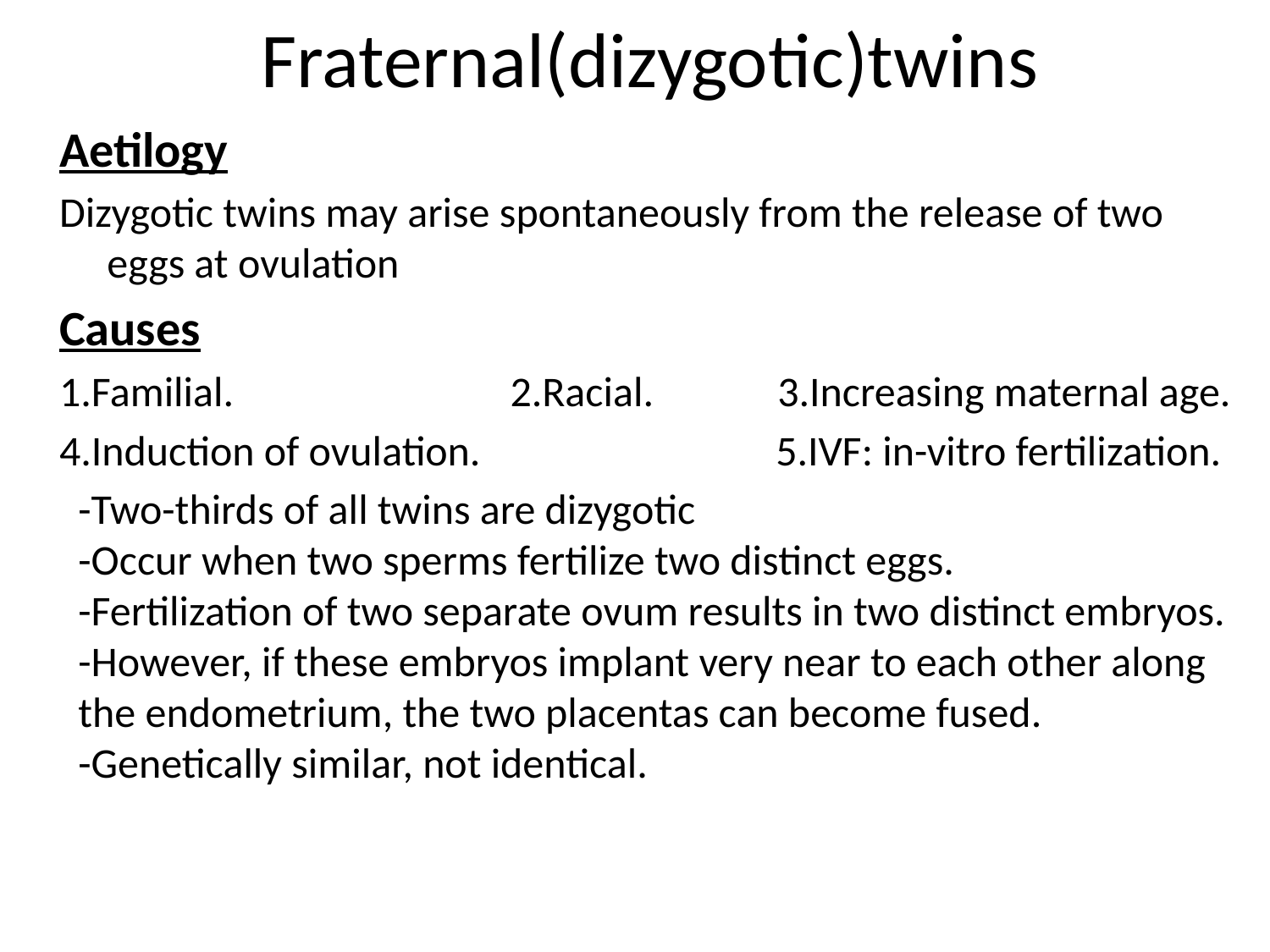

Fraternal(dizygotic)twins
Aetilogy
Dizygotic twins may arise spontaneously from the release of two eggs at ovulation
Causes
1.Familial.                             2.Racial.             3.Increasing maternal age.
4.Induction of ovulation.                               5.IVF: in-vitro fertilization.

-Two-thirds of all twins are dizygotic
-Occur when two sperms fertilize two distinct eggs.
-Fertilization of two separate ovum results in two distinct embryos.
-However, if these embryos implant very near to each other along the endometrium, the two placentas can become fused.
-Genetically similar, not identical.